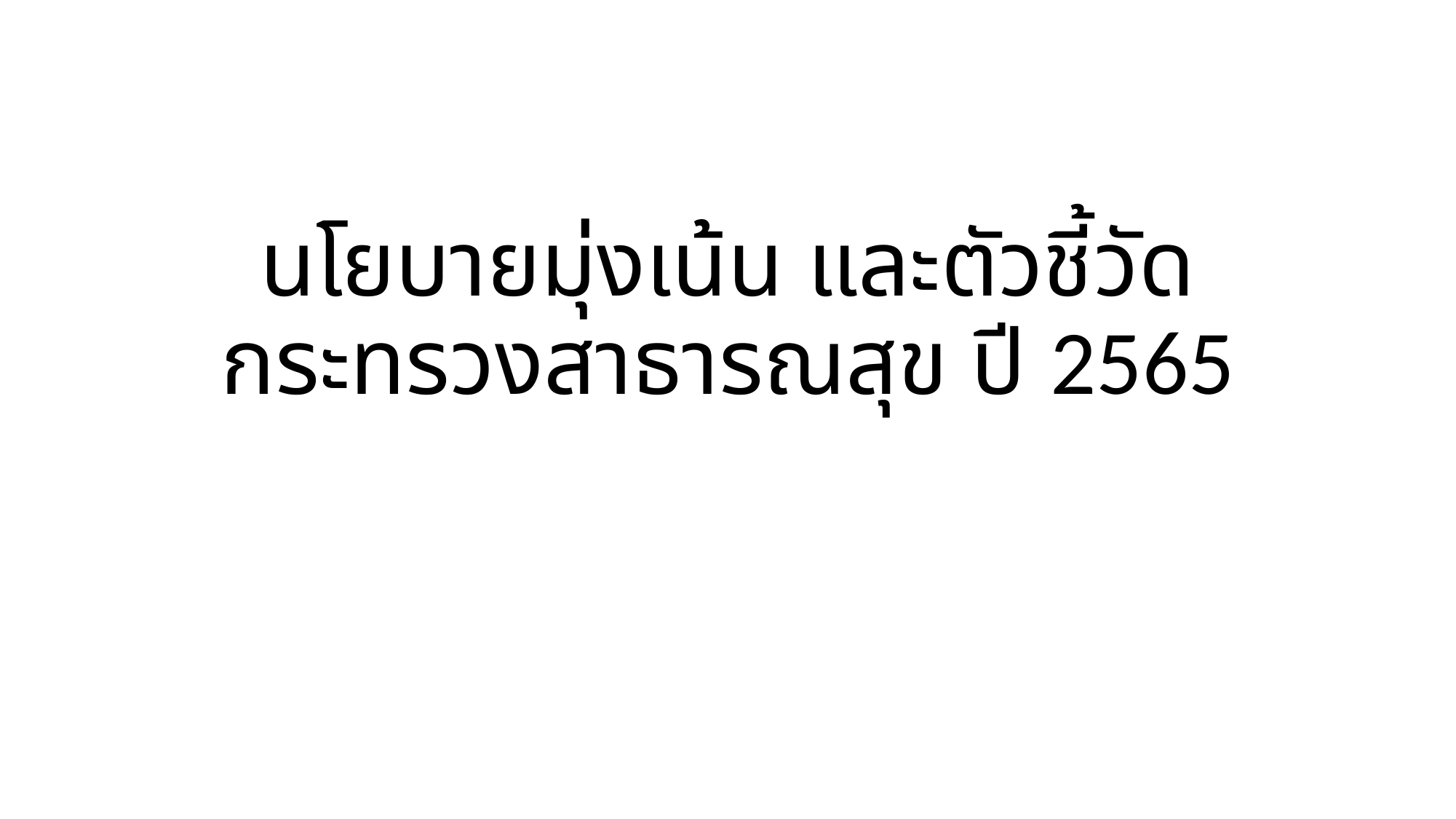

# นโยบายมุ่งเน้น และตัวชี้วัด กระทรวงสาธารณสุข ปี 2565